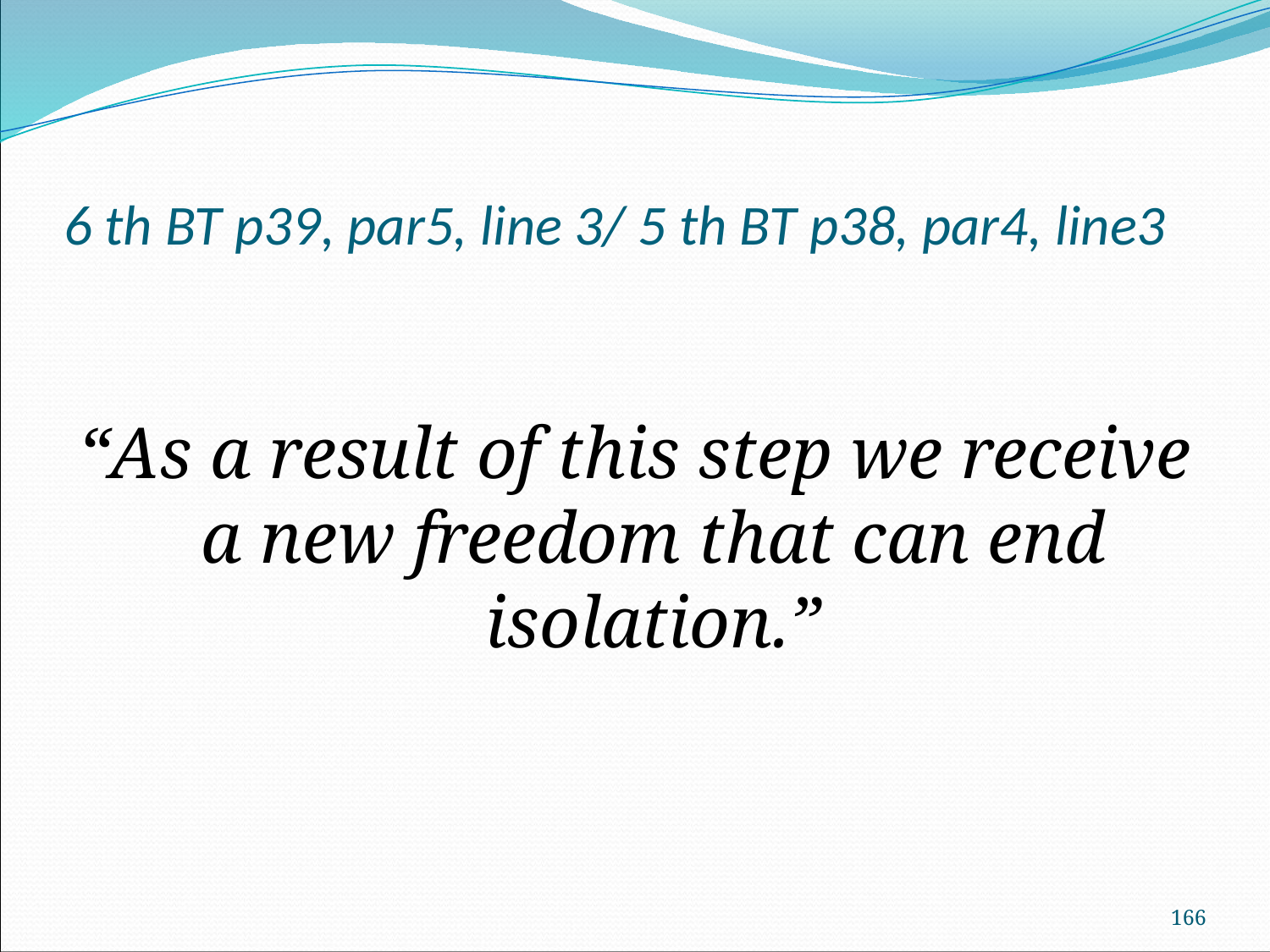

# 6 th BT p39, par5, line 3/ 5 th BT p38, par4, line3

“As a result of this step we receive a new freedom that can end isolation.”
166